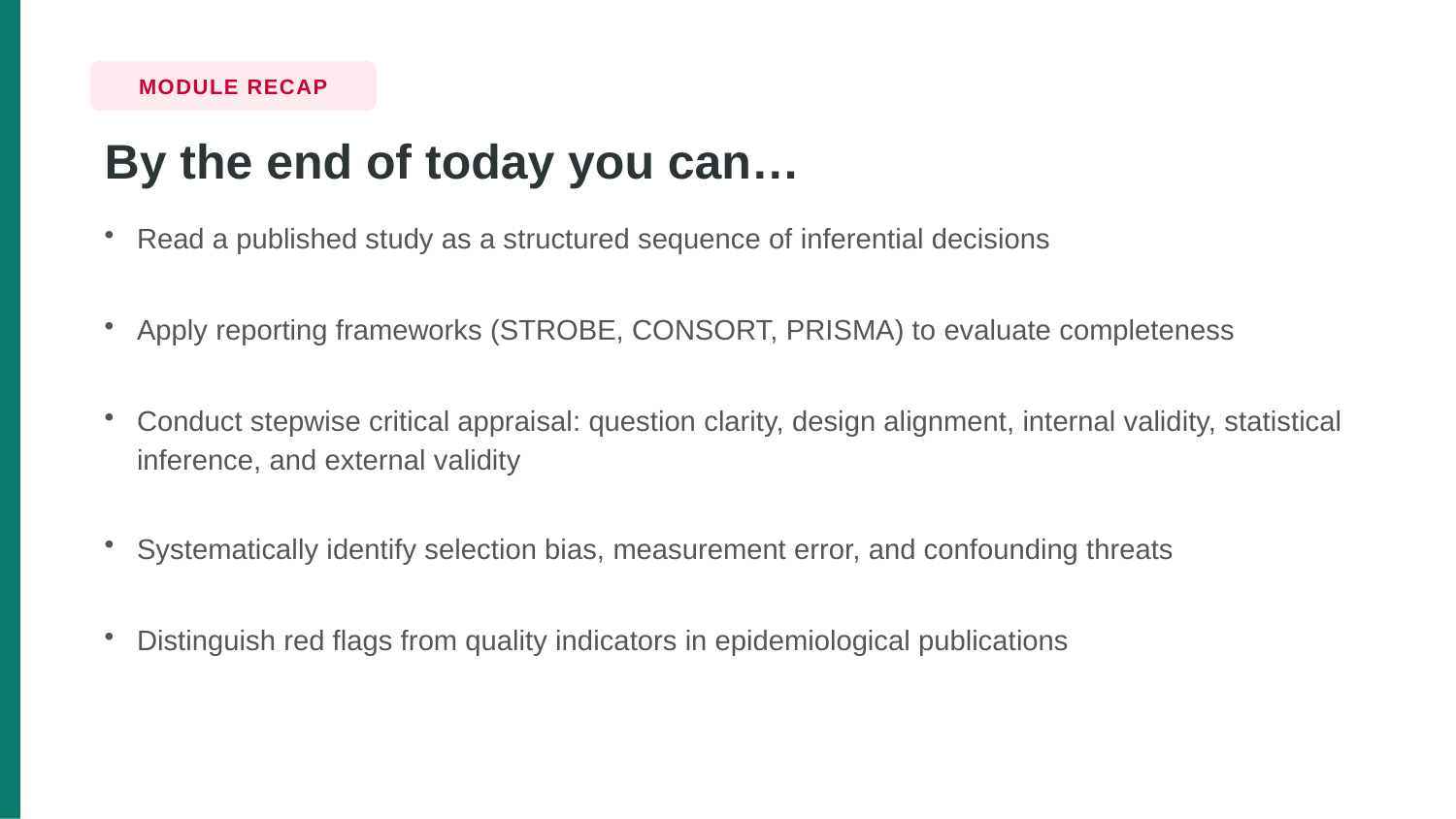

MODULE RECAP
By the end of today you can…
Read a published study as a structured sequence of inferential decisions
Apply reporting frameworks (STROBE, CONSORT, PRISMA) to evaluate completeness
Conduct stepwise critical appraisal: question clarity, design alignment, internal validity, statistical inference, and external validity
Systematically identify selection bias, measurement error, and confounding threats
Distinguish red flags from quality indicators in epidemiological publications